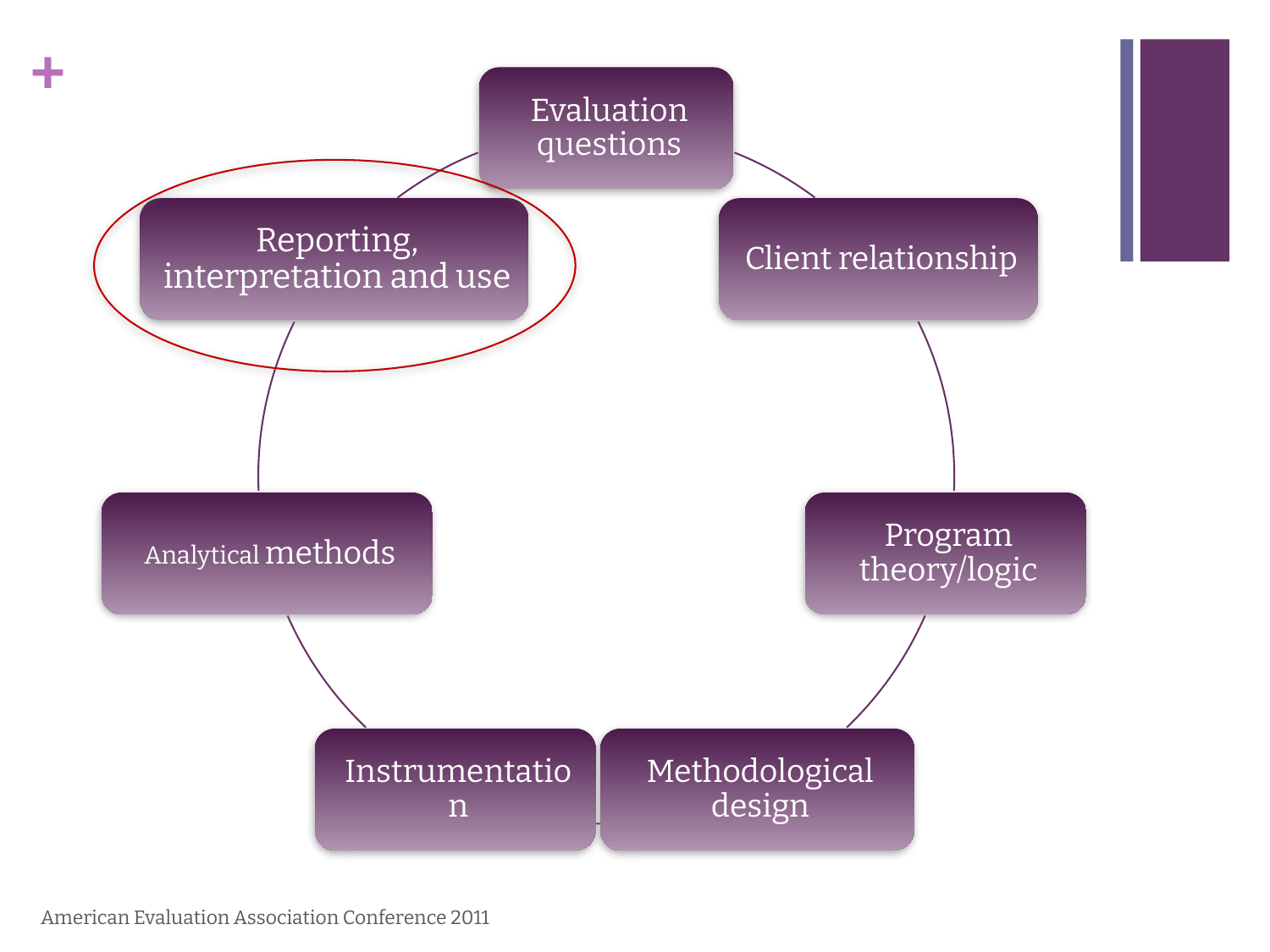

Evaluation questions
Client relationship
Program theory/logic
Methodological design
Instrumentation
Analytical methods
Reporting, interpretation and use

American Evaluation Association Conference 2011